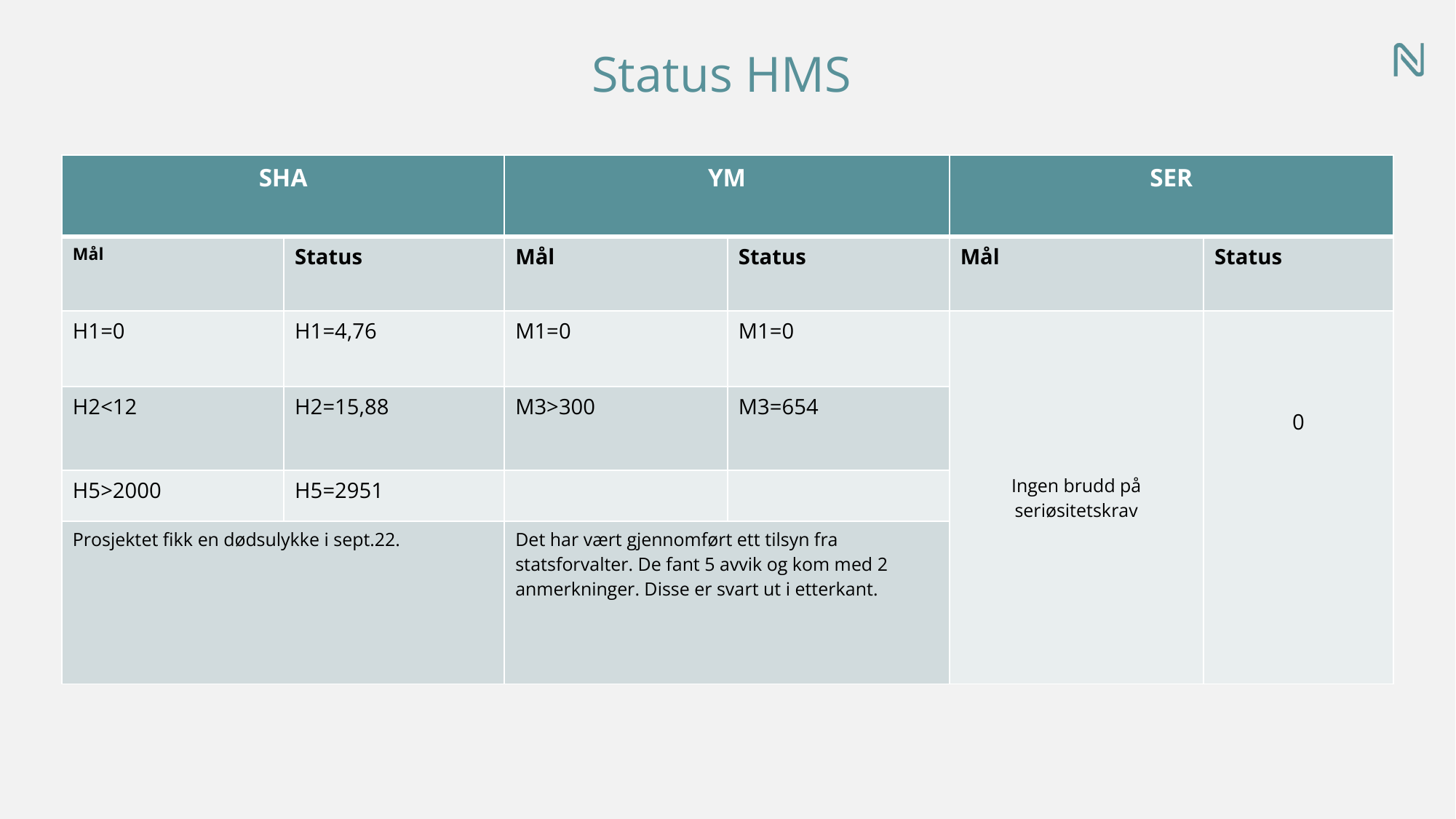

# Status HMS
| SHA |  | YM |  | SER |  |
| --- | --- | --- | --- | --- | --- |
| Mål | Status | Mål | Status | Mål | Status |
| H1=0 | H1=4,76 | M1=0 | M1=0 | Ingen brudd på seriøsitetskrav | 0 |
| H2<12 | H2=15,88 | M3>300 | M3=654 |  |  |
| H5>2000 | H5=2951 |  |  |  |  |
| Prosjektet fikk en dødsulykke i sept.22. |  | Det har vært gjennomført ett tilsyn fra statsforvalter. De fant 5 avvik og kom med 2 anmerkninger. Disse er svart ut i etterkant. |  |  |  |
                YM
Mål               Status

M1=0            M1=0
M3>300        M3=704